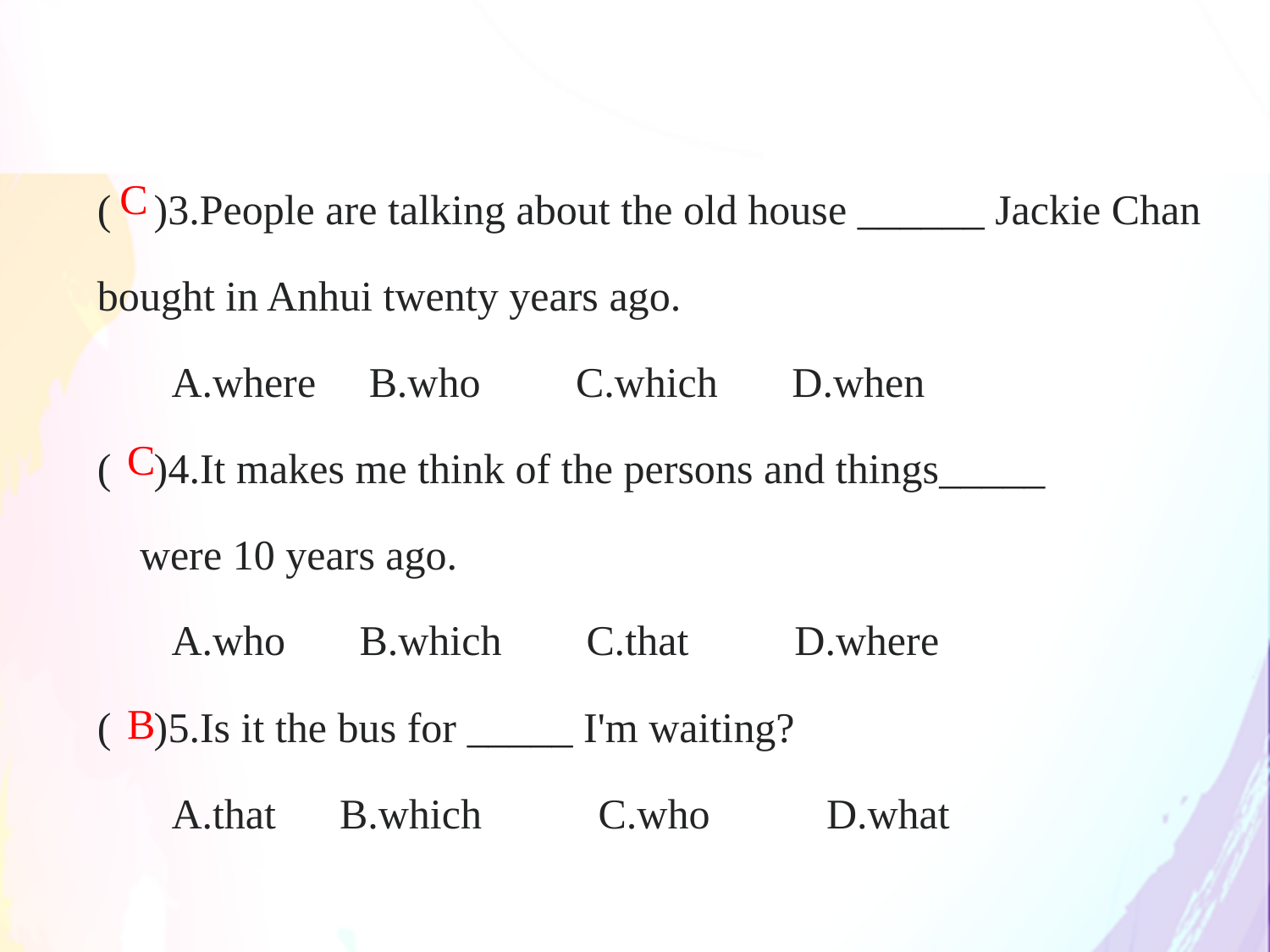

(    )3.People are talking about the old house ______ Jackie Chan bought in Anhui twenty years ago.
       A.where     B.who         C.which       D.when
(    )4.It makes me think of the persons and things_____
    were 10 years ago.
       A.who       B.which        C.that          D.where
(    )5.Is it the bus for _____ I'm waiting?
       A.that      B.which           C.who           D.what
C
C
B